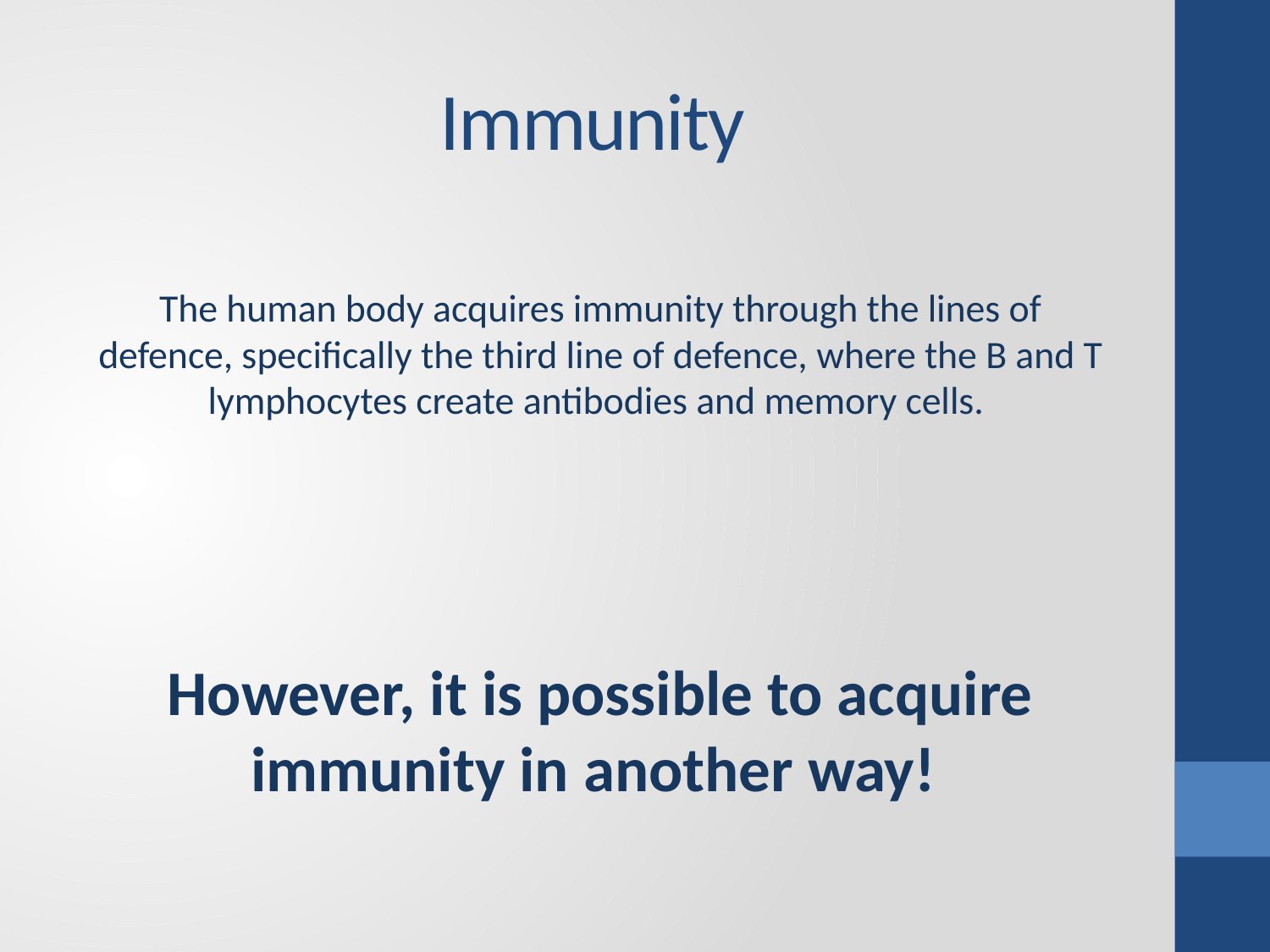

# Immunity

The human body acquires immunity through the lines of defence, specifically the third line of defence, where the B and T lymphocytes create antibodies and memory cells.

However, it is possible to acquire immunity in another way!